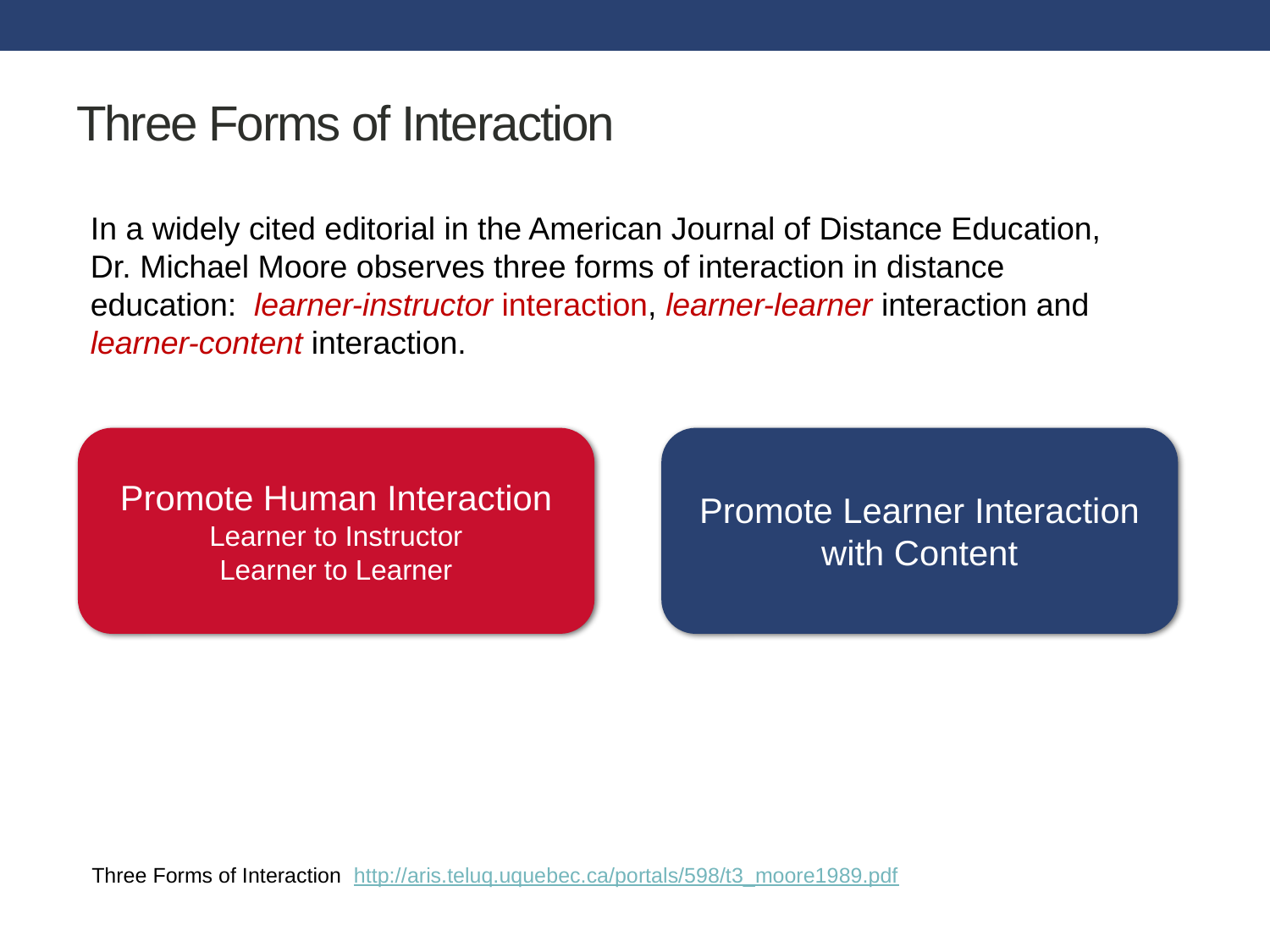

# Three Forms of Interaction
In a widely cited editorial in the American Journal of Distance Education, Dr. Michael Moore observes three forms of interaction in distance education:  learner-instructor interaction, learner-learner interaction and learner-content interaction.
Promote Learner Interaction with Content
Promote Human Interaction
Learner to Instructor
Learner to Learner
Three Forms of Interaction  http://aris.teluq.uquebec.ca/portals/598/t3_moore1989.pdf